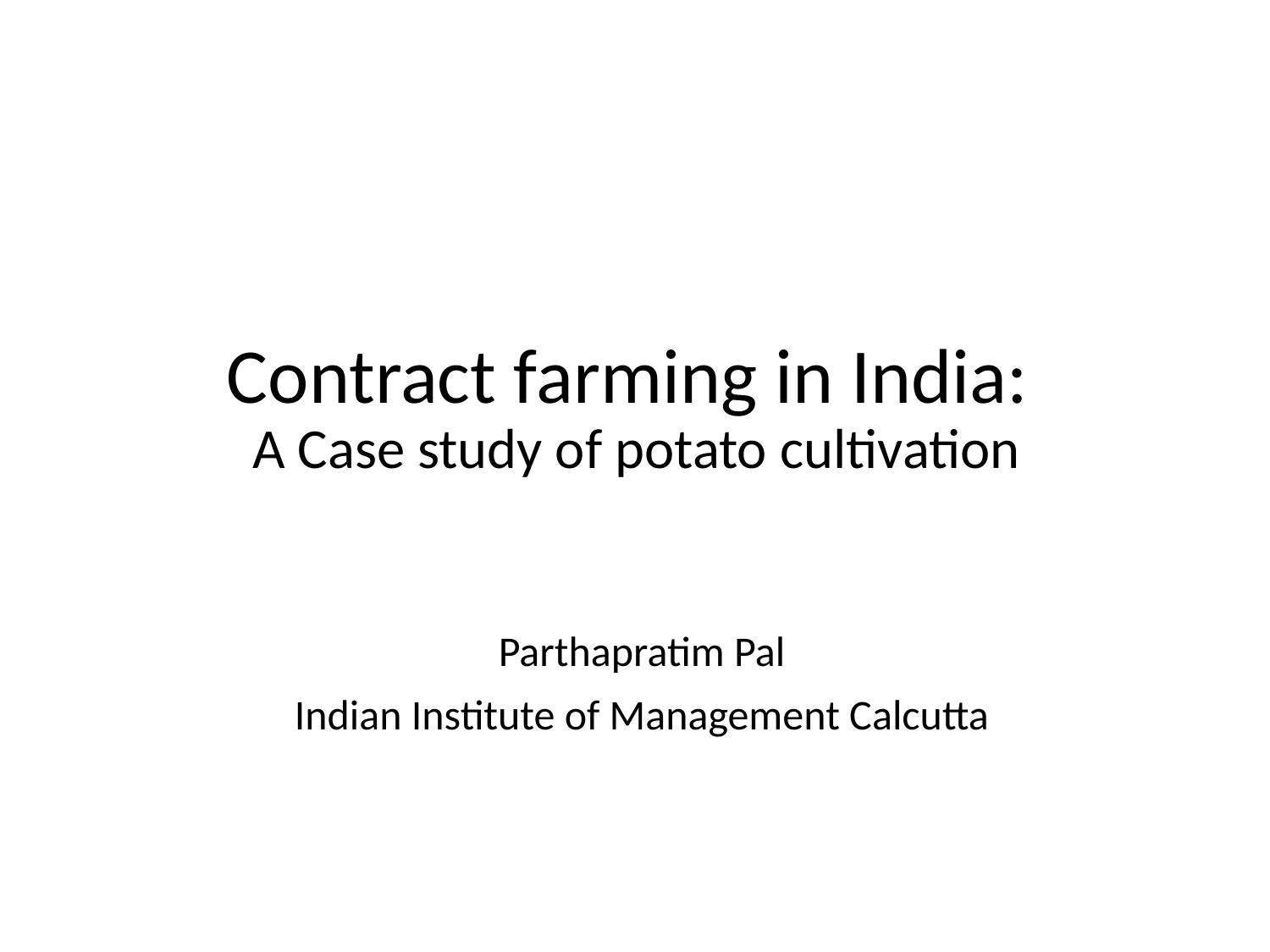

# Contract farming in India: A Case study of potato cultivation
Parthapratim Pal
Indian Institute of Management Calcutta